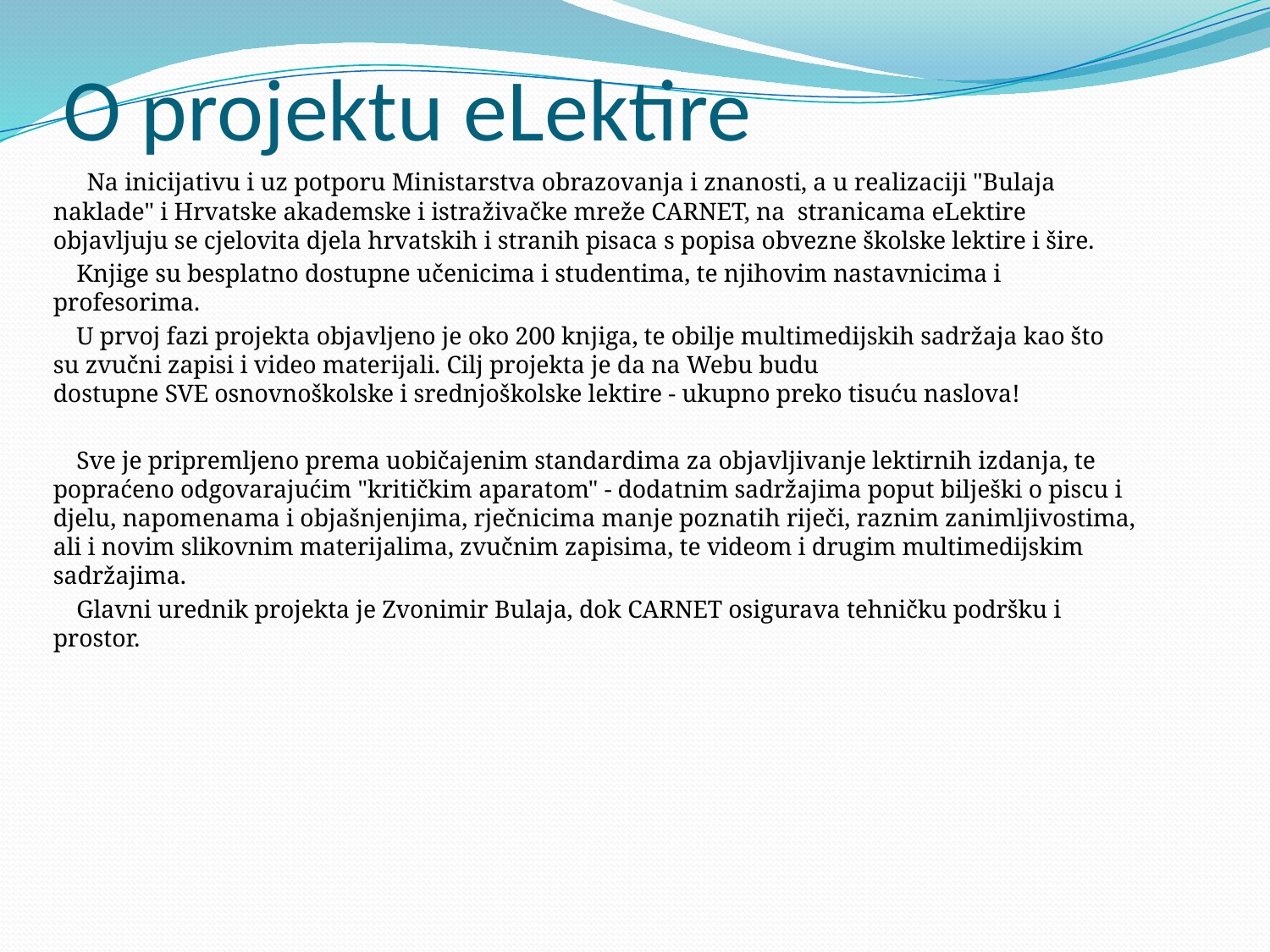

# O projektu eLektire
        Na inicijativu i uz potporu Ministarstva obrazovanja i znanosti, a u realizaciji "Bulaja naklade" i Hrvatske akademske i istraživačke mreže CARNET, na  stranicama eLektire objavljuju se cjelovita djela hrvatskih i stranih pisaca s popisa obvezne školske lektire i šire.
        Knjige su besplatno dostupne učenicima i studentima, te njihovim nastavnicima i profesorima.
        U prvoj fazi projekta objavljeno je oko 200 knjiga, te obilje multimedijskih sadržaja kao što su zvučni zapisi i video materijali. Cilj projekta je da na Webu budu dostupne SVE osnovnoškolske i srednjoškolske lektire - ukupno preko tisuću naslova!

        Sve je pripremljeno prema uobičajenim standardima za objavljivanje lektirnih izdanja, te popraćeno odgovarajućim "kritičkim aparatom" - dodatnim sadržajima poput bilješki o piscu i djelu, napomenama i objašnjenjima, rječnicima manje poznatih riječi, raznim zanimljivostima, ali i novim slikovnim materijalima, zvučnim zapisima, te videom i drugim multimedijskim sadržajima.
        Glavni urednik projekta je Zvonimir Bulaja, dok CARNET osigurava tehničku podršku i prostor.